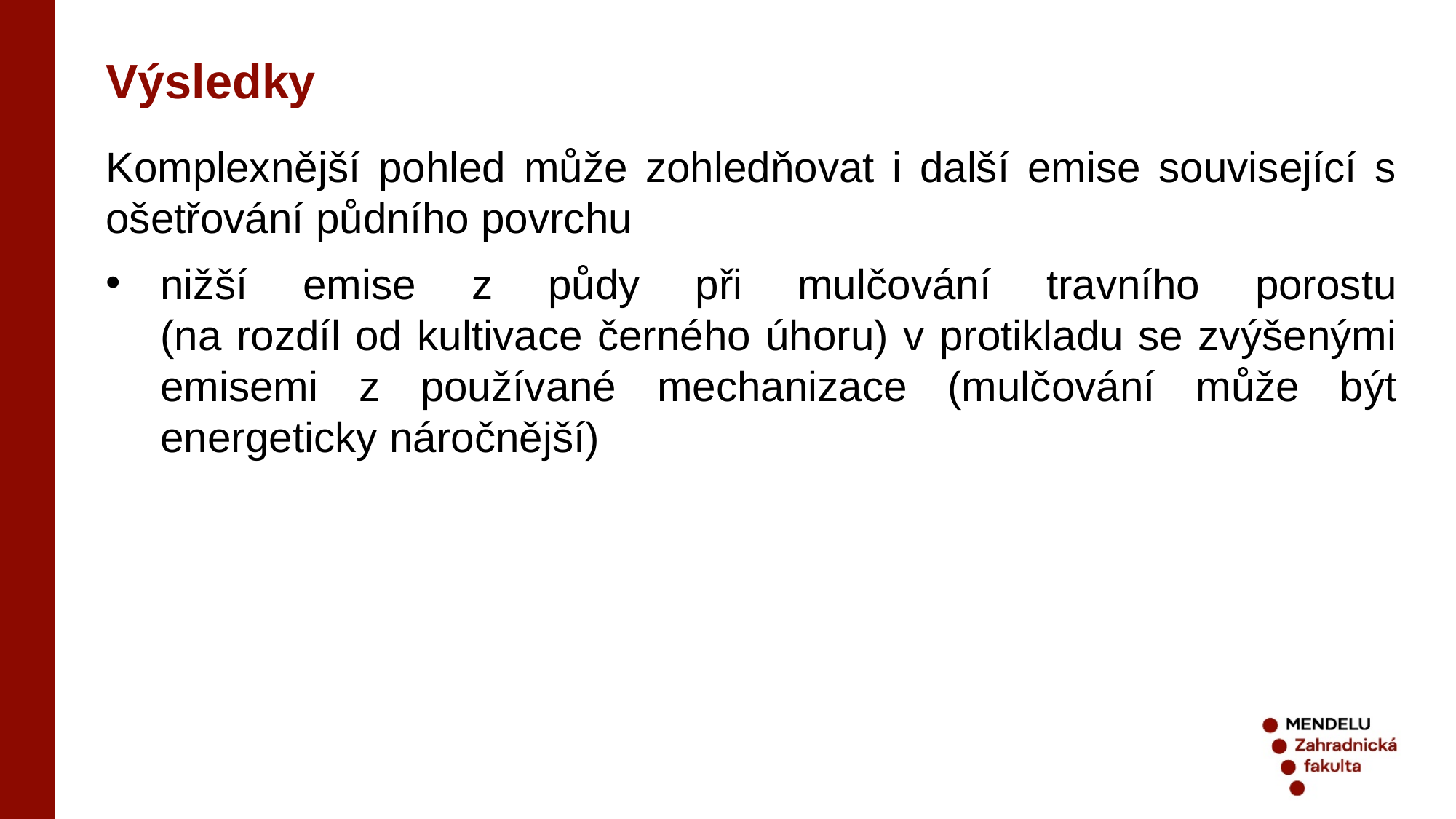

Výsledky
Komplexnější pohled může zohledňovat i další emise související s ošetřování půdního povrchu
nižší emise z půdy při mulčování travního porostu
(na rozdíl od kultivace černého úhoru) v protikladu se zvýšenými emisemi z používané mechanizace (mulčování může být energeticky náročnější)